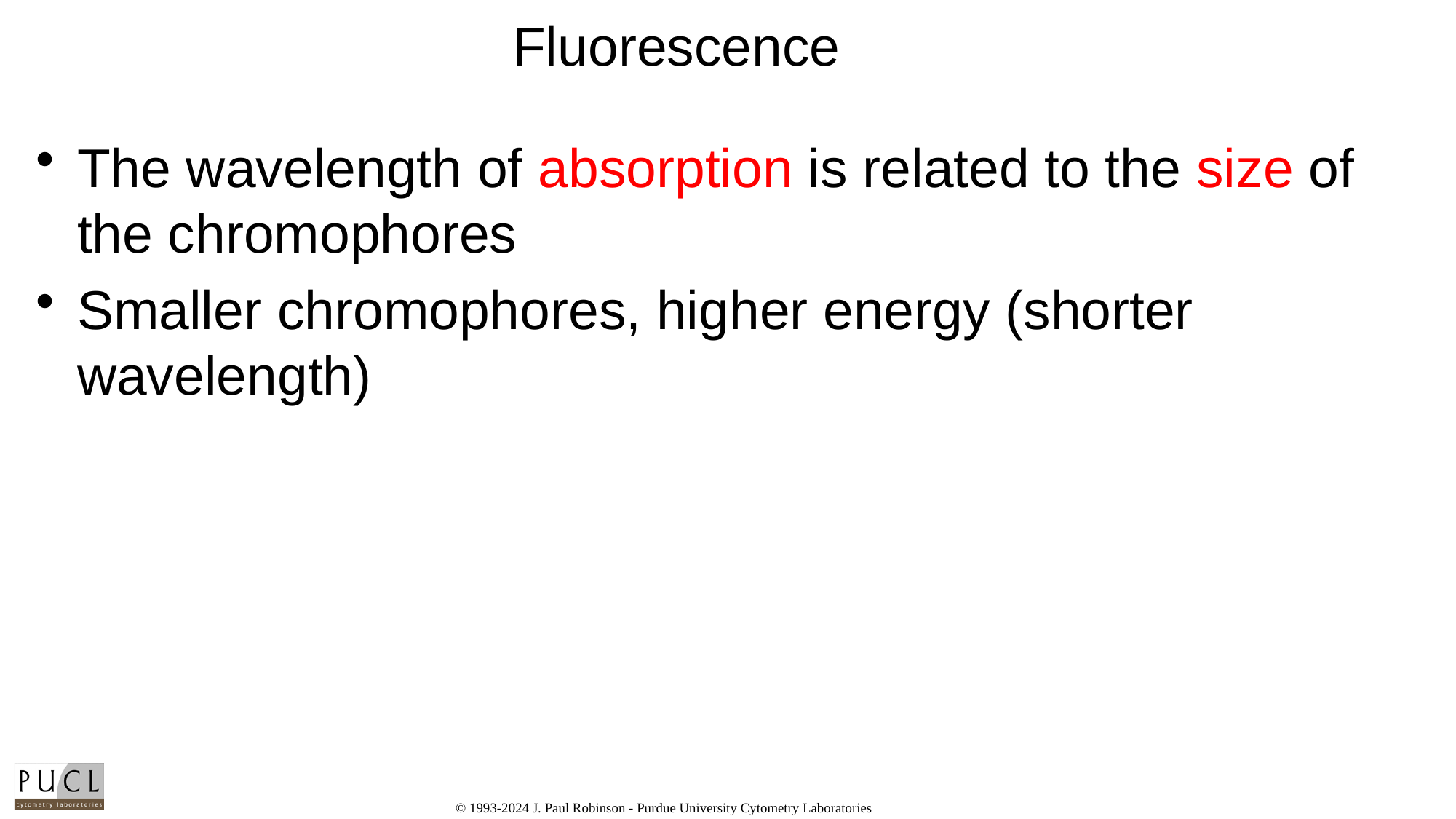

# Fluorescence
The wavelength of absorption is related to the size of the chromophores
Smaller chromophores, higher energy (shorter wavelength)